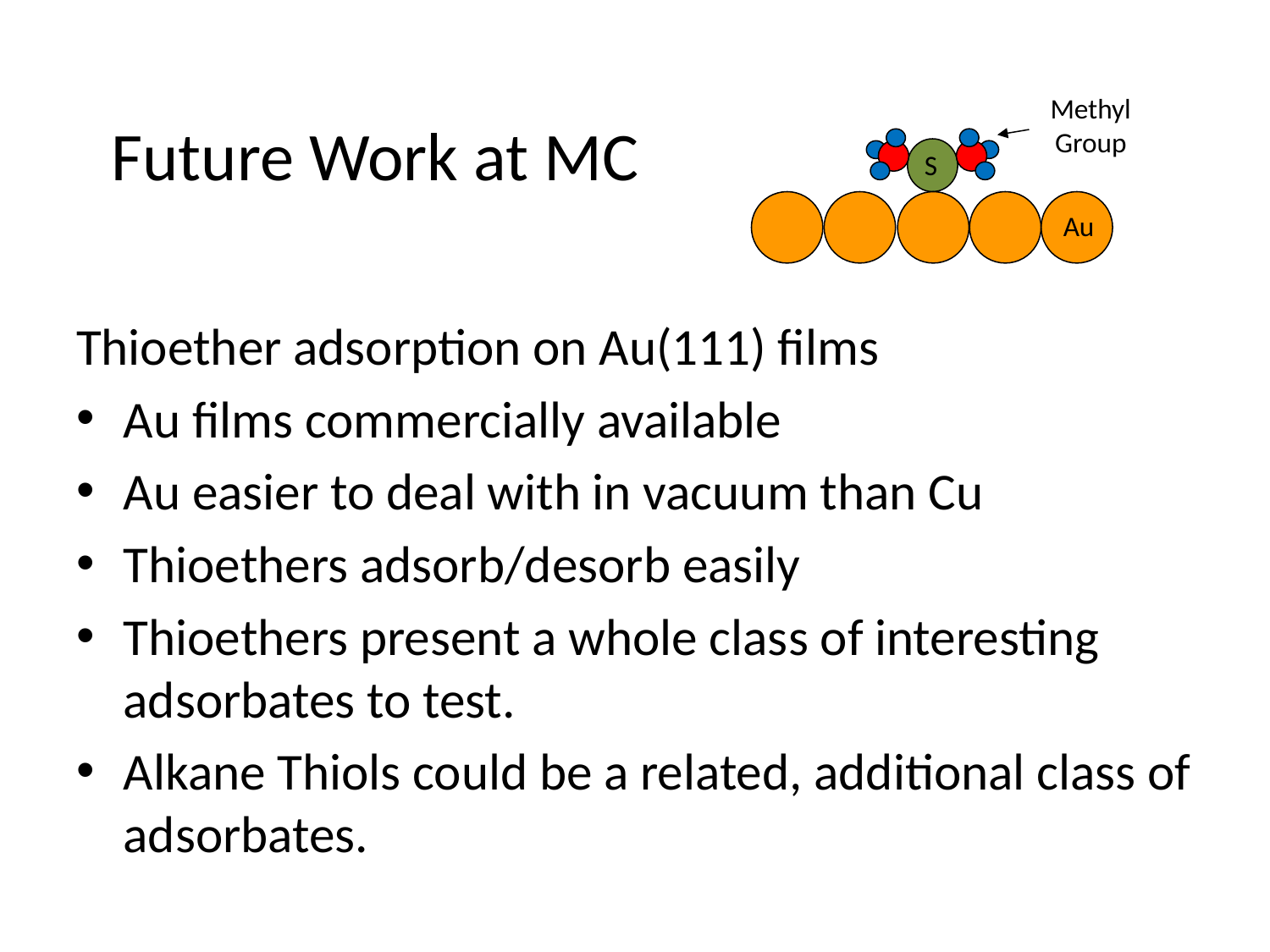

# Future Work at MC
Methyl
Group

S

Au
Thioether adsorption on Au(111) films
Au films commercially available
Au easier to deal with in vacuum than Cu
Thioethers adsorb/desorb easily
Thioethers present a whole class of interesting adsorbates to test.
Alkane Thiols could be a related, additional class of adsorbates.